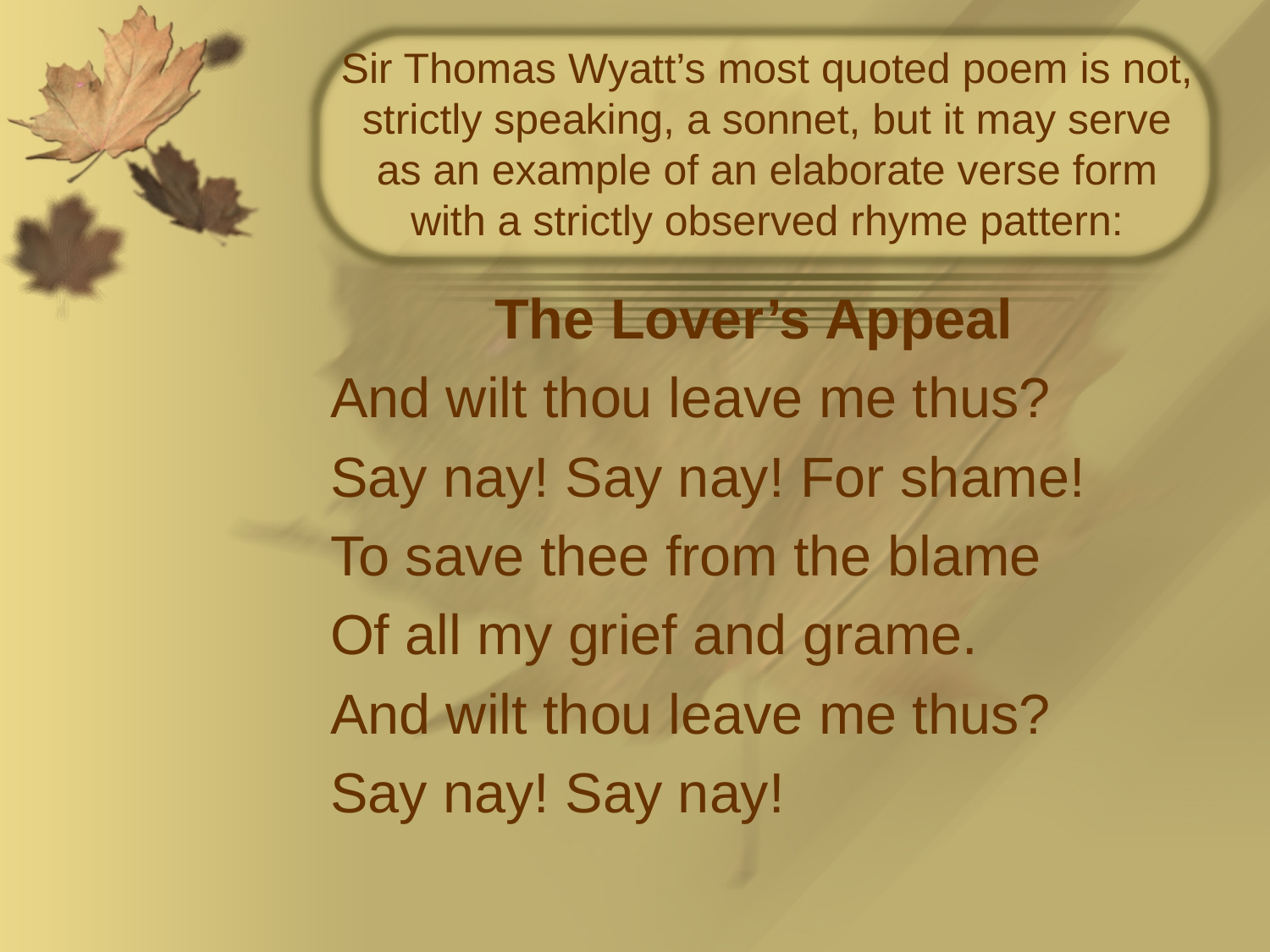

# Sir Thomas Wyatt’s most quoted poem is not, strictly speaking, a sonnet, but it may serve as an example of an elaborate verse form with a strictly observed rhyme pattern:
 The Lover’s Appeal
And wilt thou leave me thus?
Say nay! Say nay! For shame!
To save thee from the blame
Of all my grief and grame.
And wilt thou leave me thus?
Say nay! Say nay!